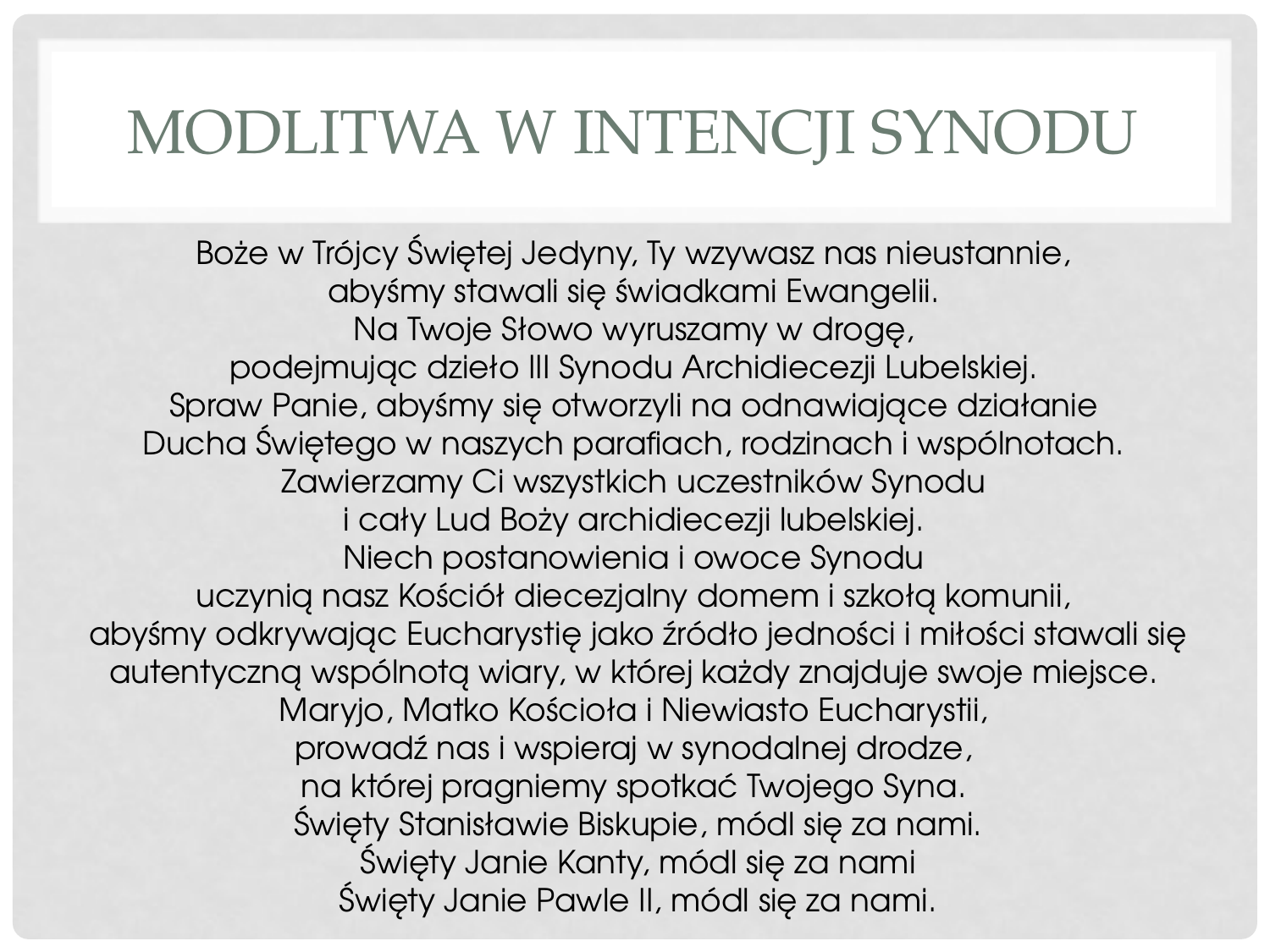

# Modlitwa w intencji synodu
Boże w Trójcy Świętej Jedyny, Ty wzywasz nas nieustannie,
abyśmy stawali się świadkami Ewangelii.
Na Twoje Słowo wyruszamy w drogę,
podejmując dzieło III Synodu Archidiecezji Lubelskiej.
Spraw Panie, abyśmy się otworzyli na odnawiające działanie
Ducha Świętego w naszych parafiach, rodzinach i wspólnotach.
Zawierzamy Ci wszystkich uczestników Synodu
i cały Lud Boży archidiecezji lubelskiej.
Niech postanowienia i owoce Synodu
uczynią nasz Kościół diecezjalny domem i szkołą komunii,
abyśmy odkrywając Eucharystię jako źródło jedności i miłości stawali się autentyczną wspólnotą wiary, w której każdy znajduje swoje miejsce.
Maryjo, Matko Kościoła i Niewiasto Eucharystii,
prowadź nas i wspieraj w synodalnej drodze,
na której pragniemy spotkać Twojego Syna.
Święty Stanisławie Biskupie, módl się za nami.
Święty Janie Kanty, módl się za nami
Święty Janie Pawle II, módl się za nami.